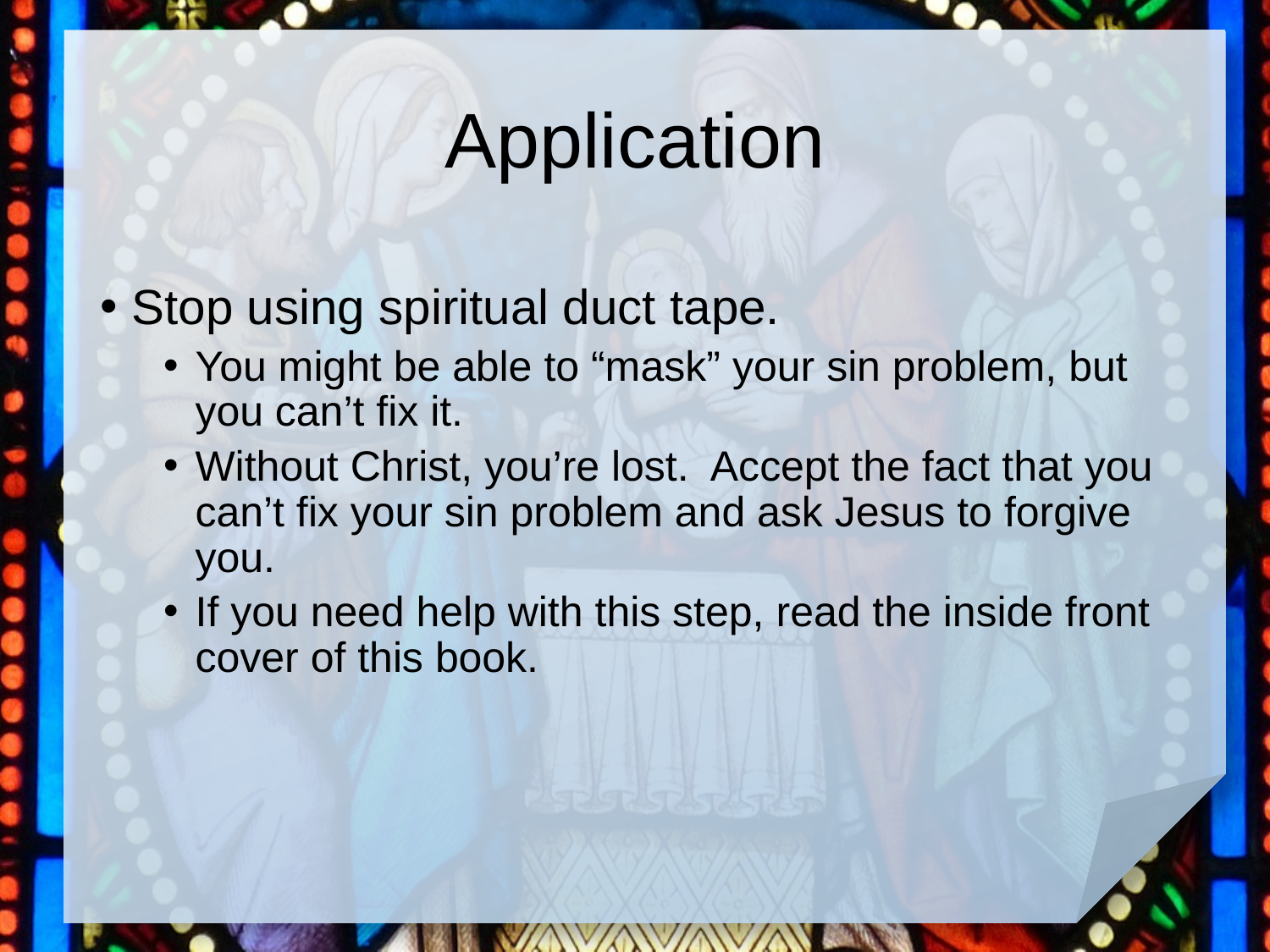

# Application
Stop using spiritual duct tape.
You might be able to “mask” your sin problem, but you can’t fix it.
Without Christ, you’re lost.  Accept the fact that you can’t fix your sin problem and ask Jesus to forgive you.
If you need help with this step, read the inside front cover of this book.